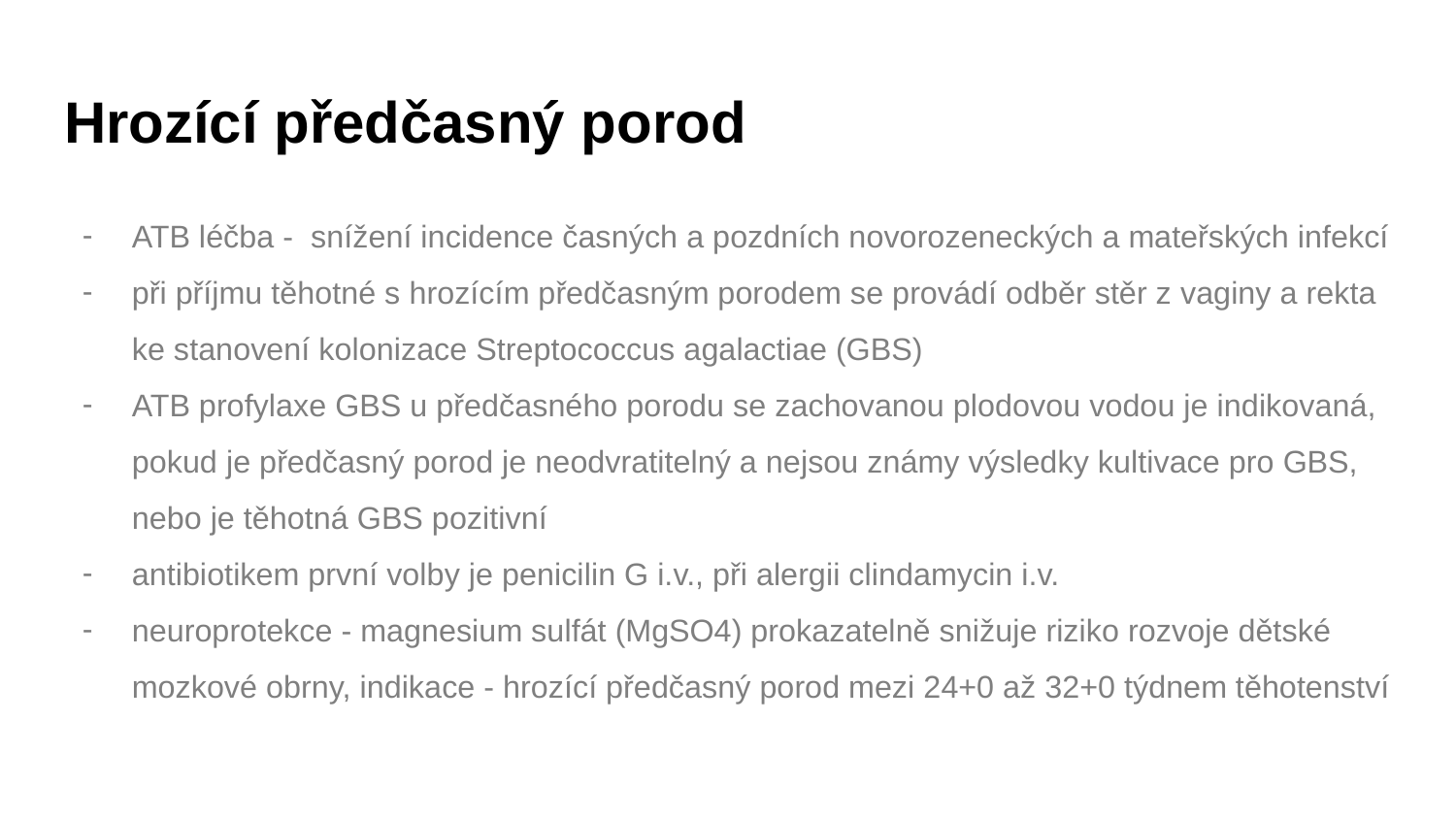

# Hrozící předčasný porod
ATB léčba -  snížení incidence časných a pozdních novorozeneckých a mateřských infekcí
při příjmu těhotné s hrozícím předčasným porodem se provádí odběr stěr z vaginy a rekta ke stanovení kolonizace Streptococcus agalactiae (GBS)
ATB profylaxe GBS u předčasného porodu se zachovanou plodovou vodou je indikovaná, pokud je předčasný porod je neodvratitelný a nejsou známy výsledky kultivace pro GBS, nebo je těhotná GBS pozitivní
antibiotikem první volby je penicilin G i.v., při alergii clindamycin i.v.
neuroprotekce - magnesium sulfát (MgSO4) prokazatelně snižuje riziko rozvoje dětské mozkové obrny, indikace - hrozící předčasný porod mezi 24+0 až 32+0 týdnem těhotenství